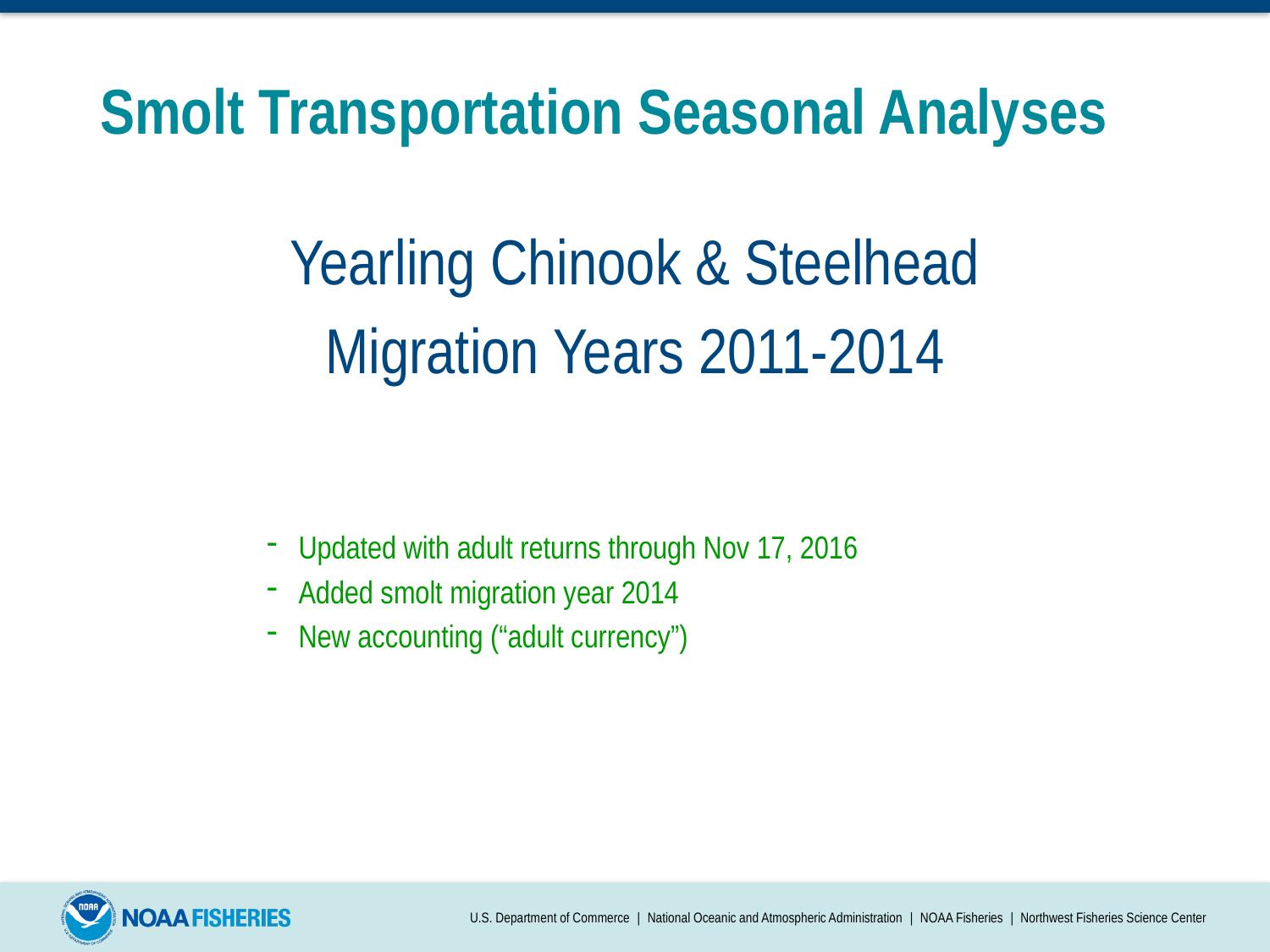

# Smolt Transportation Seasonal Analyses
Yearling Chinook & Steelhead
Migration Years 2011-2014

Updated with adult returns through Nov 17, 2016
Added smolt migration year 2014
New accounting (“adult currency”)

U.S. Department of Commerce | National Oceanic and Atmospheric Administration | NOAA Fisheries | Northwest Fisheries Science Center